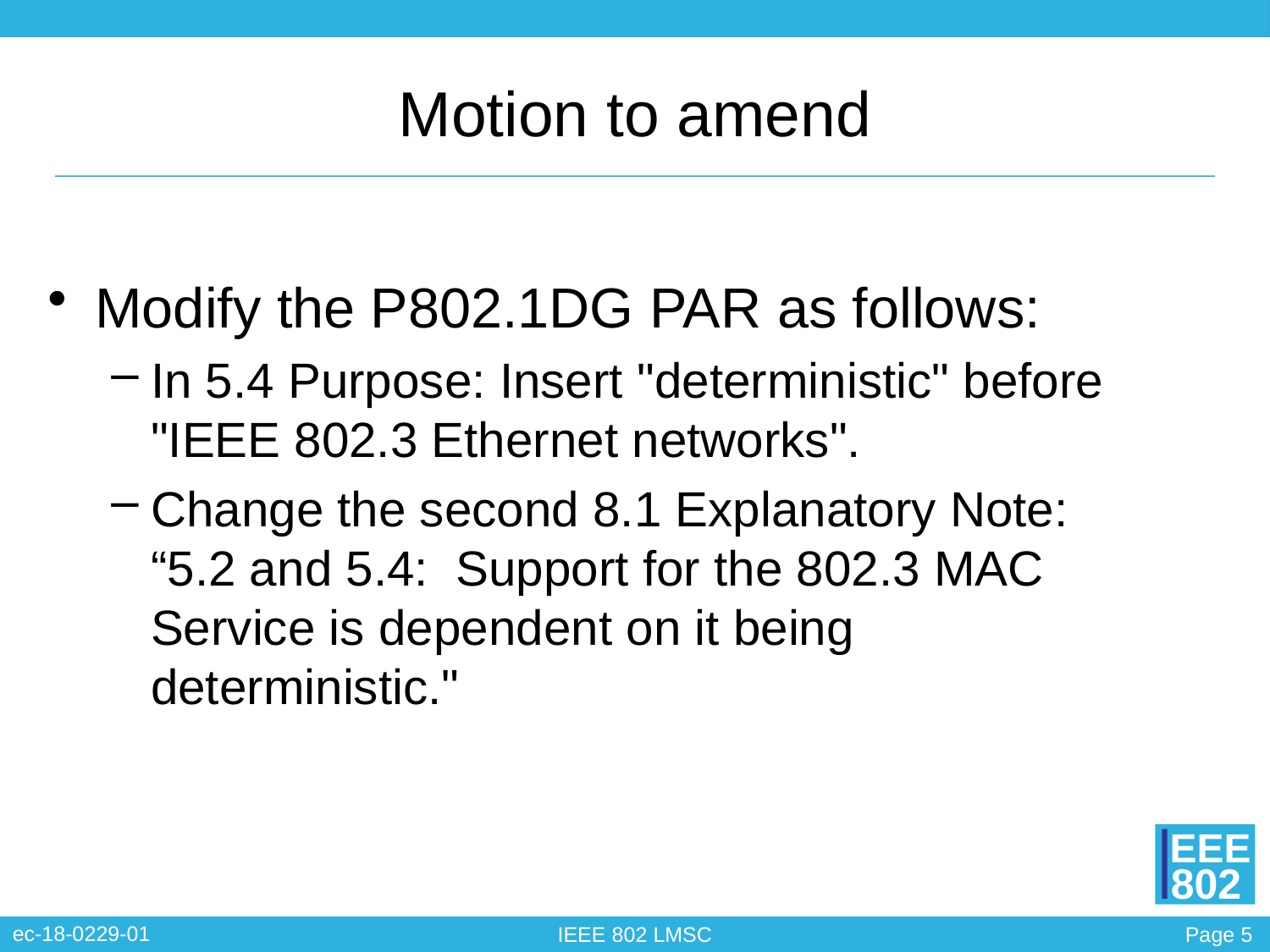

# Motion to amend

Modify the P802.1DG PAR as follows:
In 5.4 Purpose: Insert "deterministic" before "IEEE 802.3 Ethernet networks".
Change the second 8.1 Explanatory Note: “5.2 and 5.4:  Support for the 802.3 MAC Service is dependent on it being deterministic."